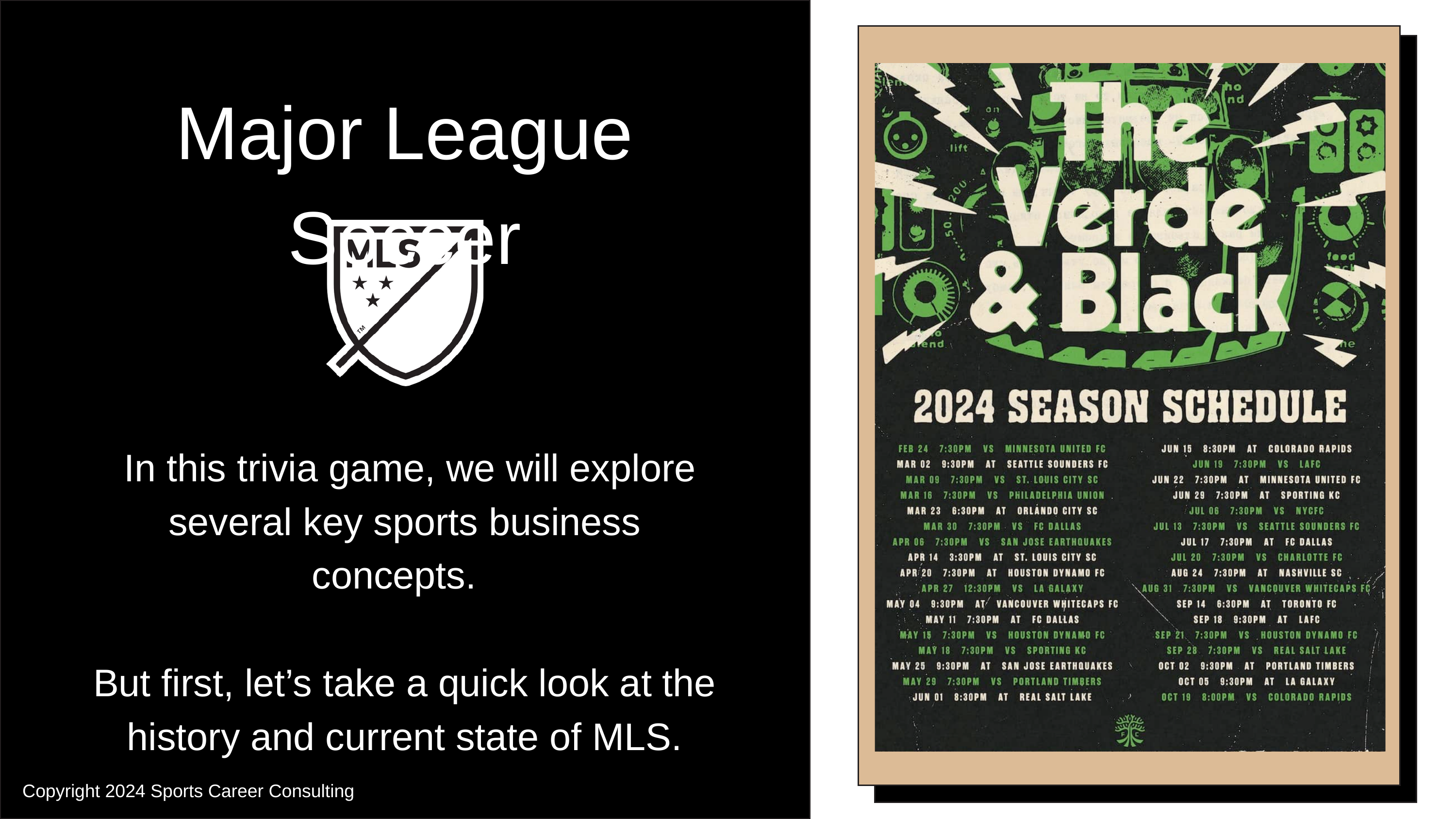

Major League Soccer

 In this trivia game, we will explore several key sports business concepts.

But first, let’s take a quick look at the history and current state of MLS.
Copyright 2024 Sports Career Consulting